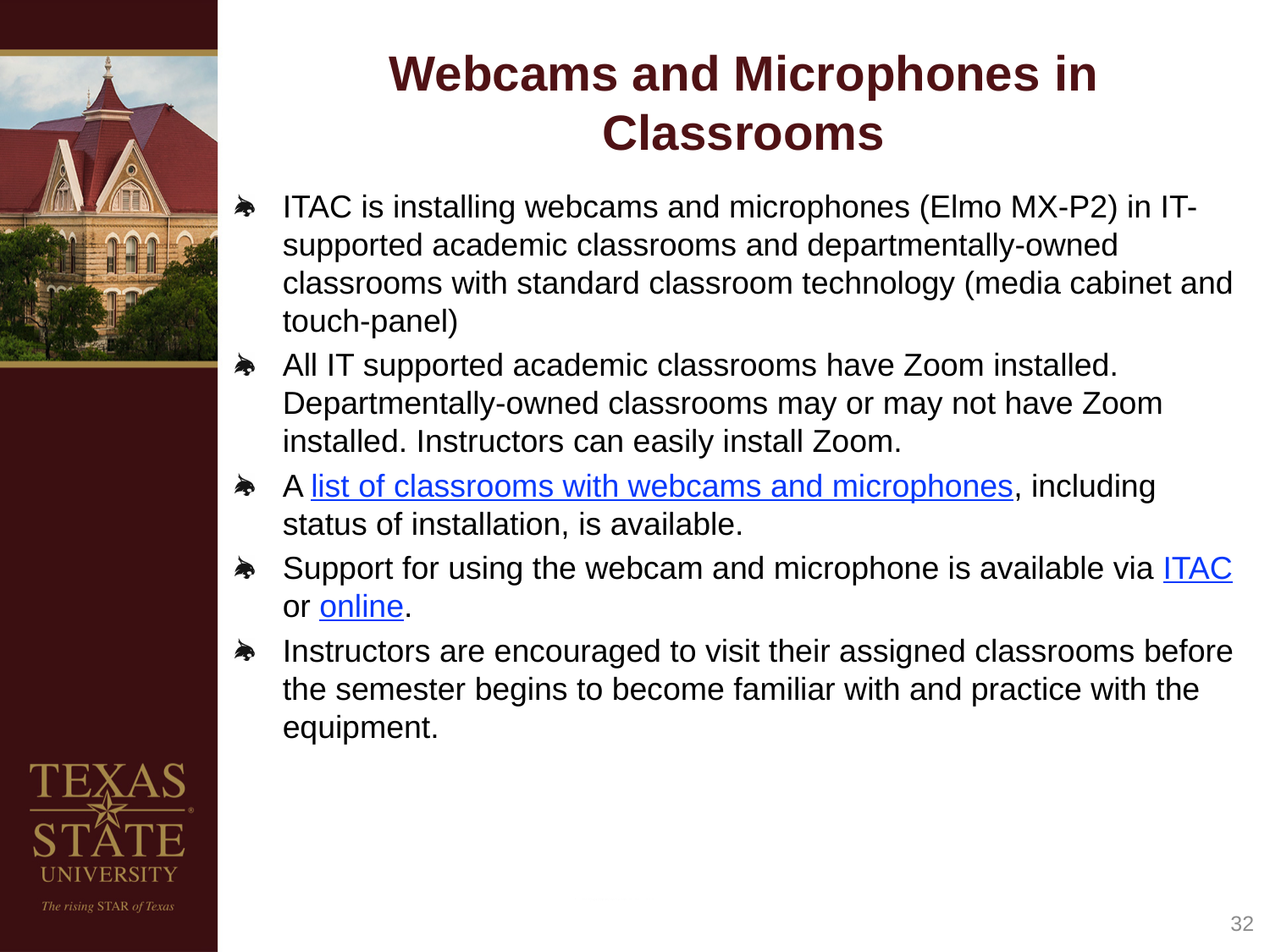

# Webcams and Microphones in Classrooms
ITAC is installing webcams and microphones (Elmo MX-P2) in IT-supported academic classrooms and departmentally-owned classrooms with standard classroom technology (media cabinet and touch-panel)
All IT supported academic classrooms have Zoom installed. Departmentally-owned classrooms may or may not have Zoom installed. Instructors can easily install Zoom.
A list of classrooms with webcams and microphones, including status of installation, is available.
Support for using the webcam and microphone is available via ITAC or online.
Instructors are encouraged to visit their assigned classrooms before the semester begins to become familiar with and practice with the equipment.

32